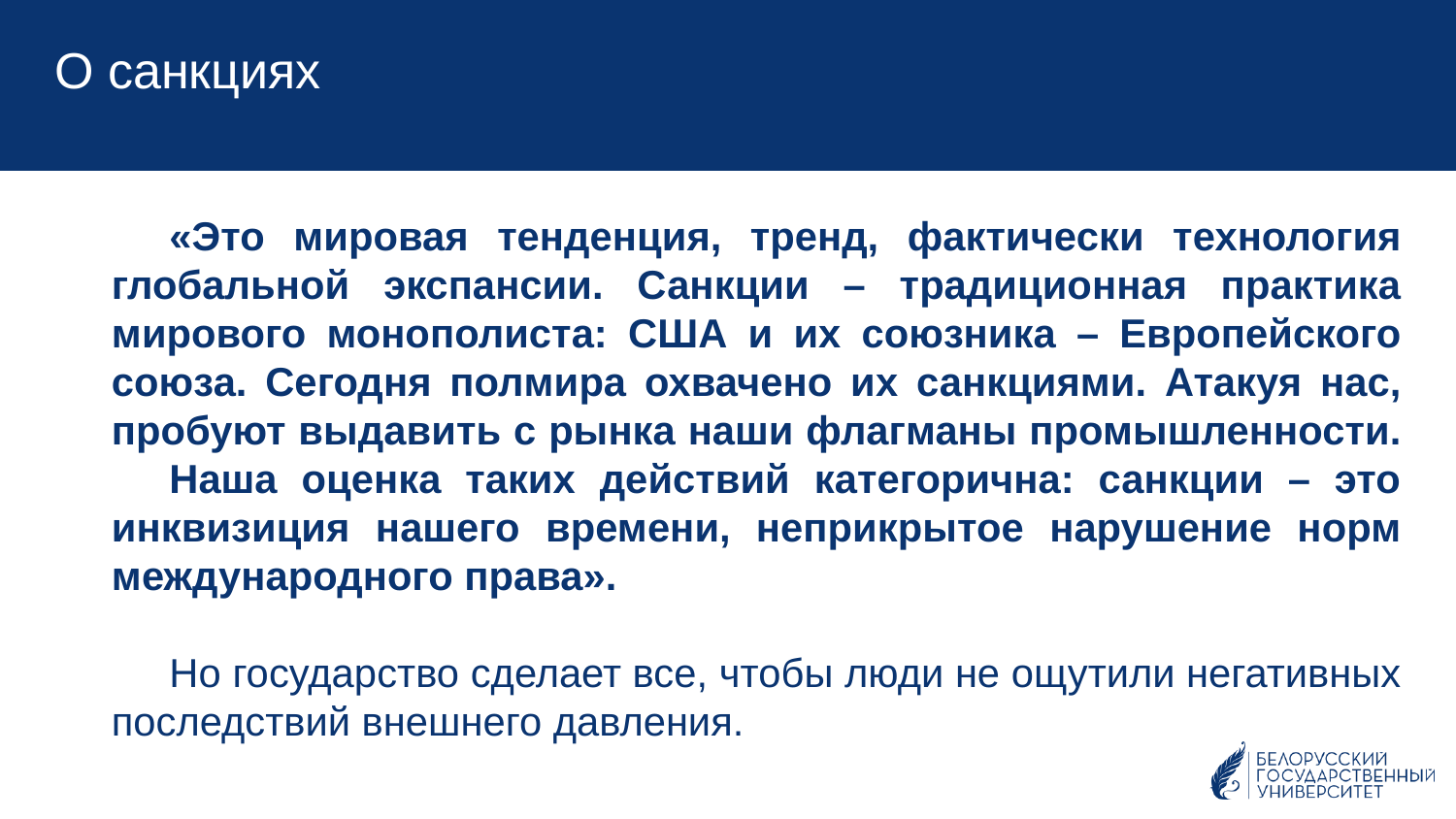

О санкциях
«Это мировая тенденция, тренд, фактически технология глобальной экспансии. Санкции – традиционная практика мирового монополиста: США и их союзника – Европейского союза. Сегодня полмира охвачено их санкциями. Атакуя нас, пробуют выдавить с рынка наши флагманы промышленности.
Наша оценка таких действий категорична: санкции – это инквизиция нашего времени, неприкрытое нарушение норм международного права».

Но государство сделает все, чтобы люди не ощутили негативных последствий внешнего давления.